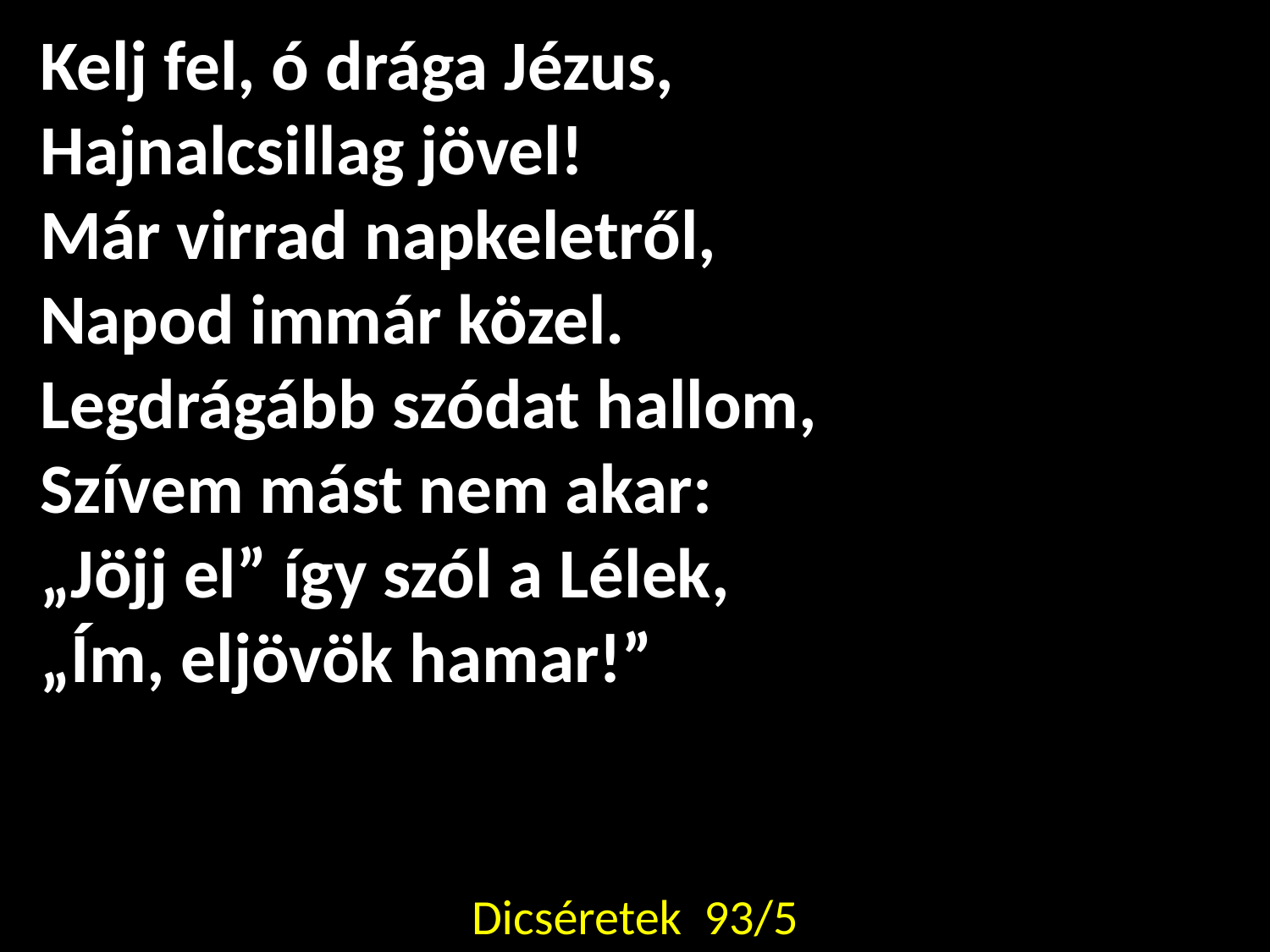

Kelj fel, ó drága Jézus,
Hajnalcsillag jövel!
Már virrad napkeletről,
Napod immár közel.
Legdrágább szódat hallom,
Szívem mást nem akar:
„Jöjj el” így szól a Lélek,
„Ím, eljövök hamar!”
Dicséretek  93/5